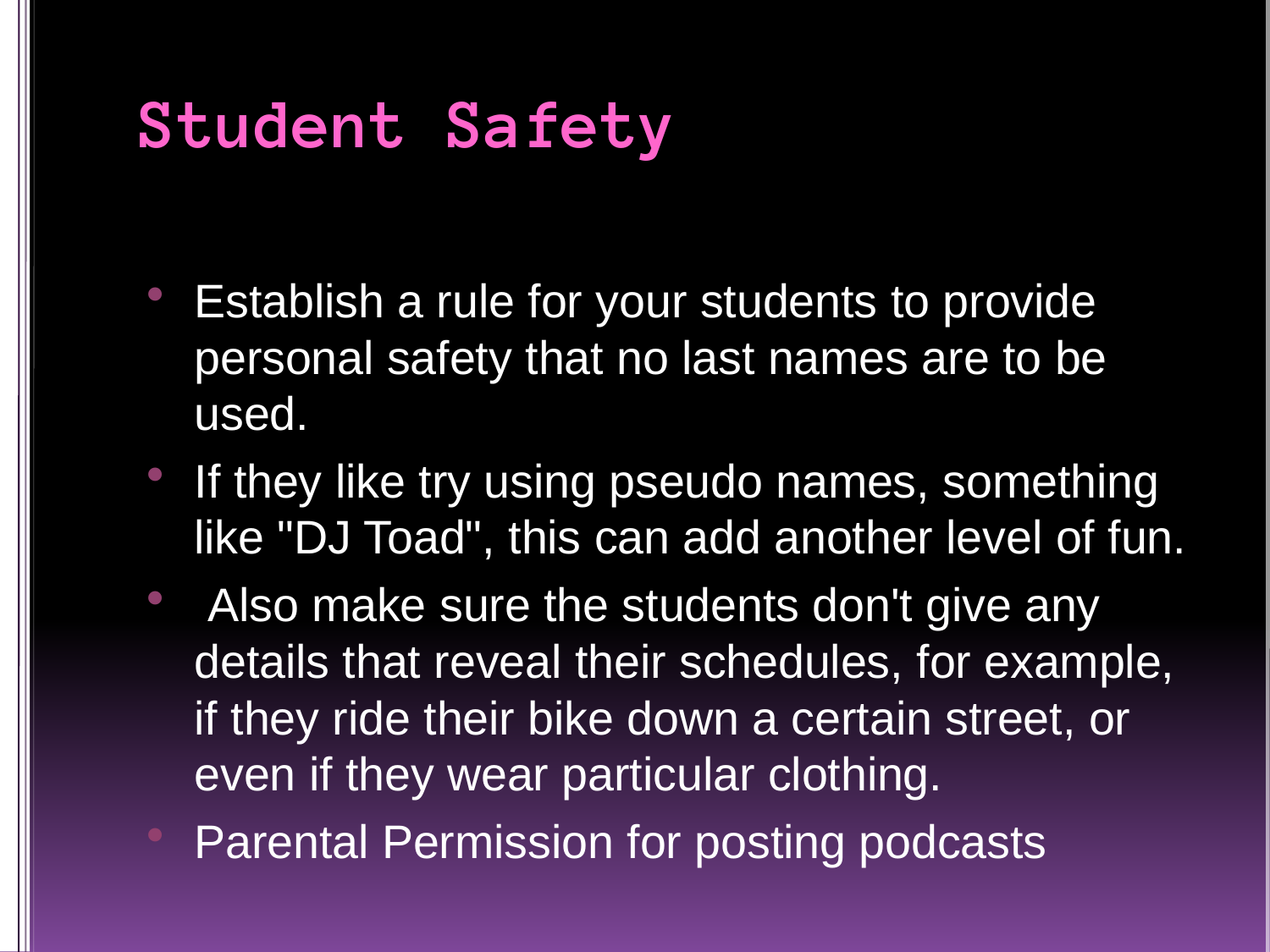

# Student Safety
Establish a rule for your students to provide personal safety that no last names are to be used.
If they like try using pseudo names, something like "DJ Toad", this can add another level of fun.
 Also make sure the students don't give any details that reveal their schedules, for example, if they ride their bike down a certain street, or even if they wear particular clothing.
Parental Permission for posting podcasts